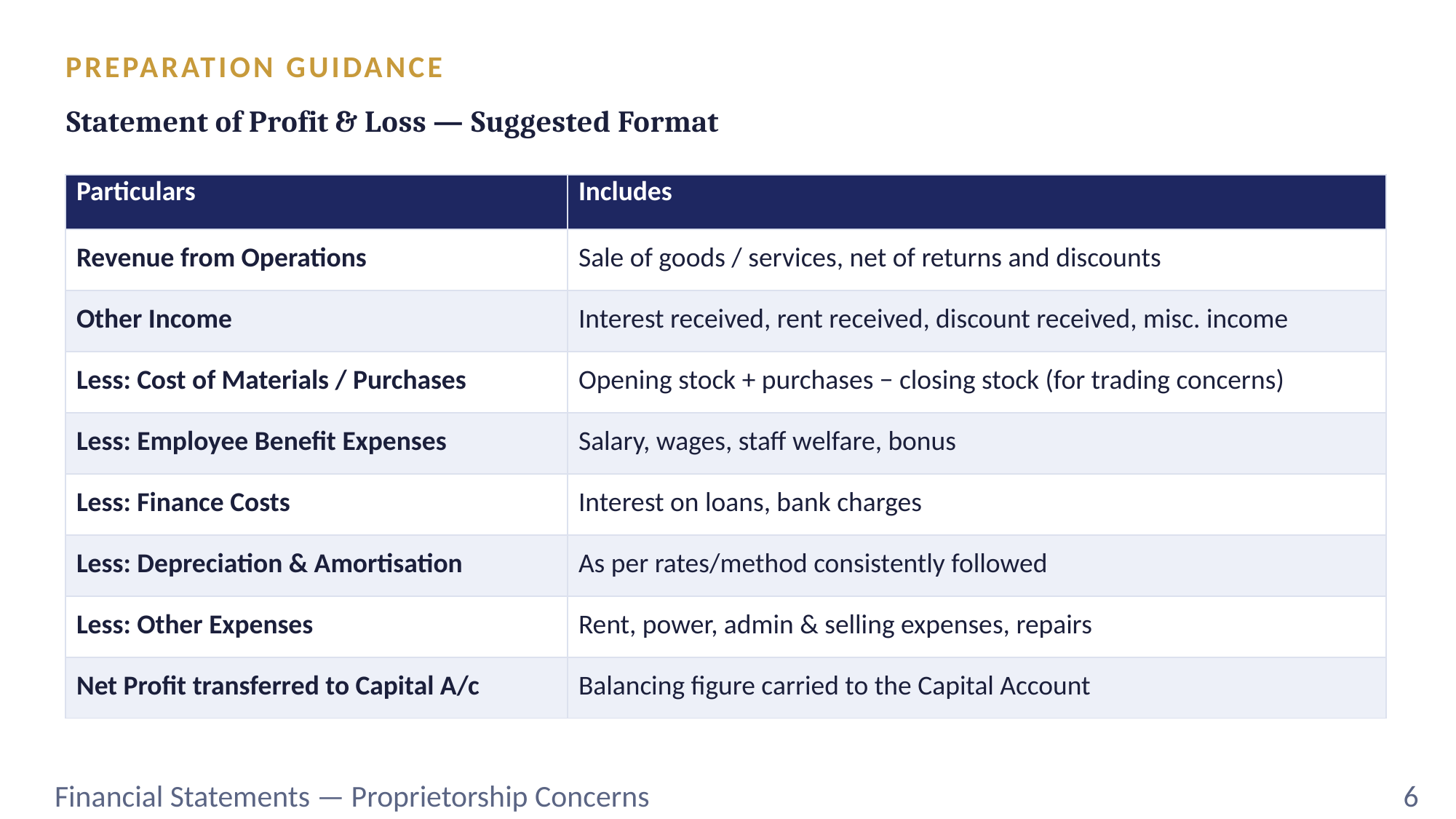

PREPARATION GUIDANCE
Statement of Profit & Loss — Suggested Format
| Particulars | Includes |
| --- | --- |
| Revenue from Operations | Sale of goods / services, net of returns and discounts |
| Other Income | Interest received, rent received, discount received, misc. income |
| Less: Cost of Materials / Purchases | Opening stock + purchases − closing stock (for trading concerns) |
| Less: Employee Benefit Expenses | Salary, wages, staff welfare, bonus |
| Less: Finance Costs | Interest on loans, bank charges |
| Less: Depreciation & Amortisation | As per rates/method consistently followed |
| Less: Other Expenses | Rent, power, admin & selling expenses, repairs |
| Net Profit transferred to Capital A/c | Balancing figure carried to the Capital Account |
Financial Statements — Proprietorship Concerns
6